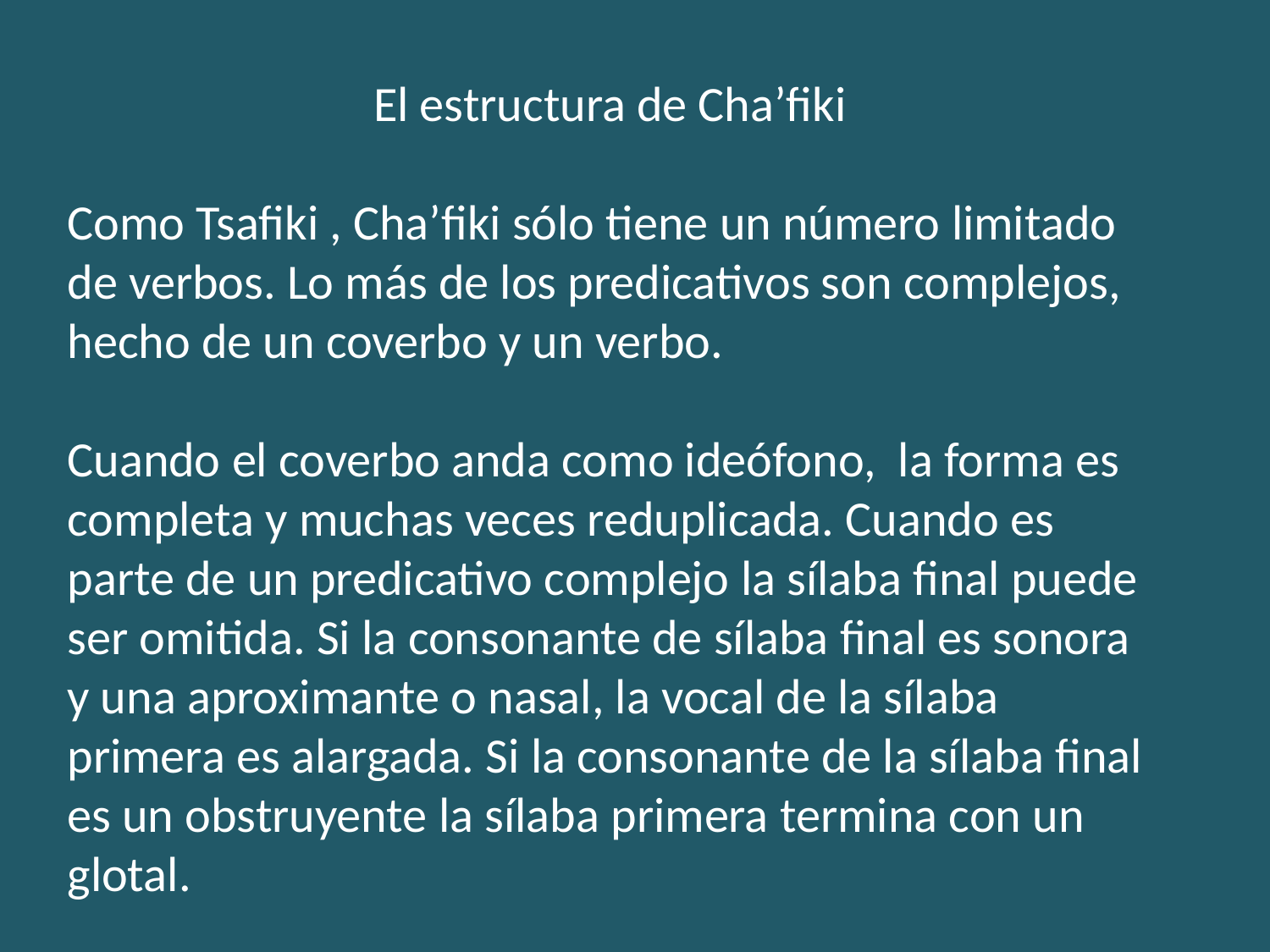

El estructura de Cha’fiki

Como Tsafiki , Cha’fiki sólo tiene un número limitado de verbos. Lo más de los predicativos son complejos, hecho de un coverbo y un verbo.

Cuando el coverbo anda como ideófono,  la forma es completa y muchas veces reduplicada. Cuando es parte de un predicativo complejo la sílaba final puede ser omitida. Si la consonante de sílaba final es sonora y una aproximante o nasal, la vocal de la sílaba primera es alargada. Si la consonante de la sílaba final es un obstruyente la sílaba primera termina con un glotal.